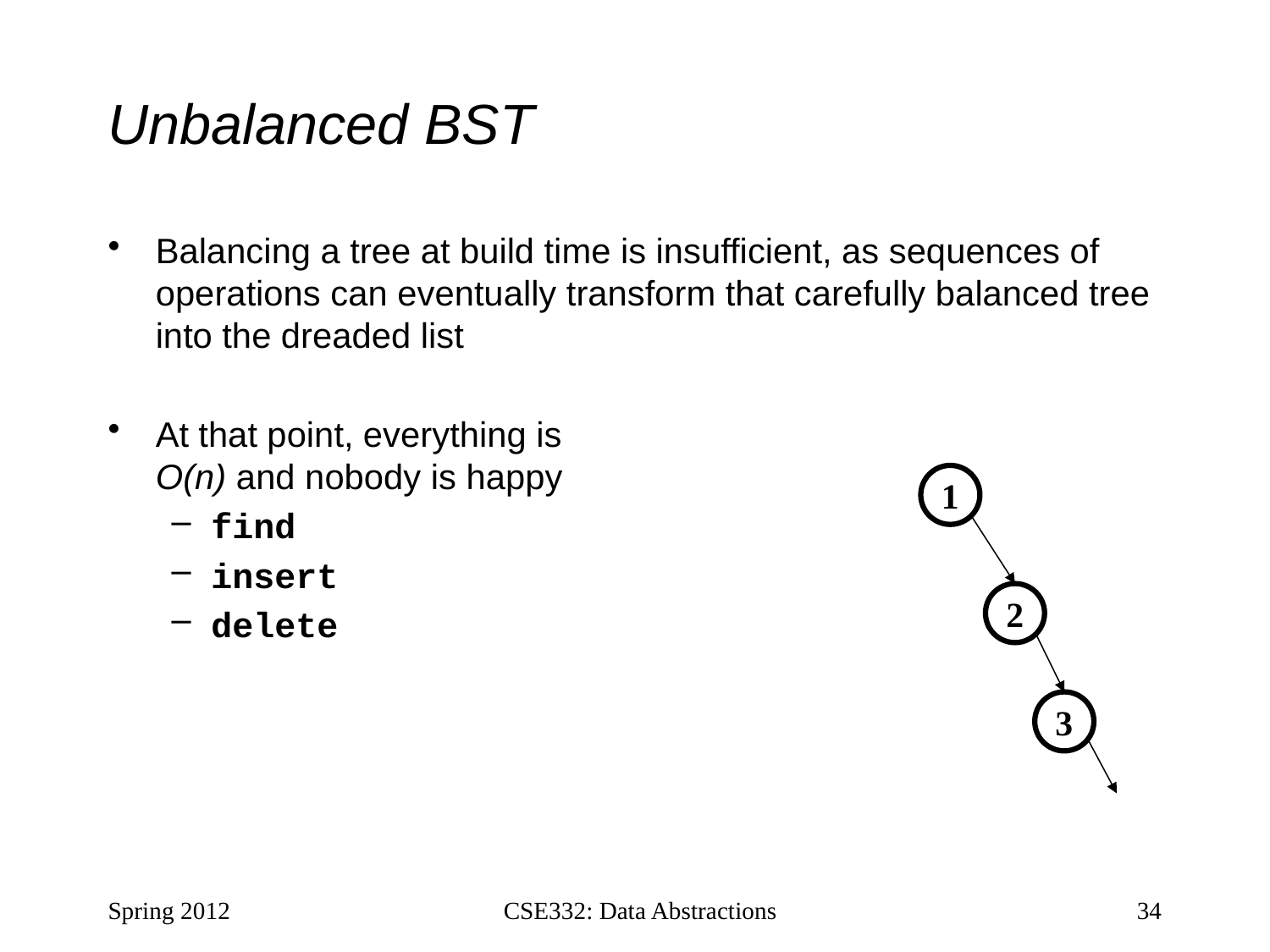

# Unbalanced BST
Balancing a tree at build time is insufficient, as sequences of operations can eventually transform that carefully balanced tree into the dreaded list

At that point, everything is
O(n) and nobody is happy
find
insert
delete
1
2
3
Spring 2012
CSE332: Data Abstractions
34